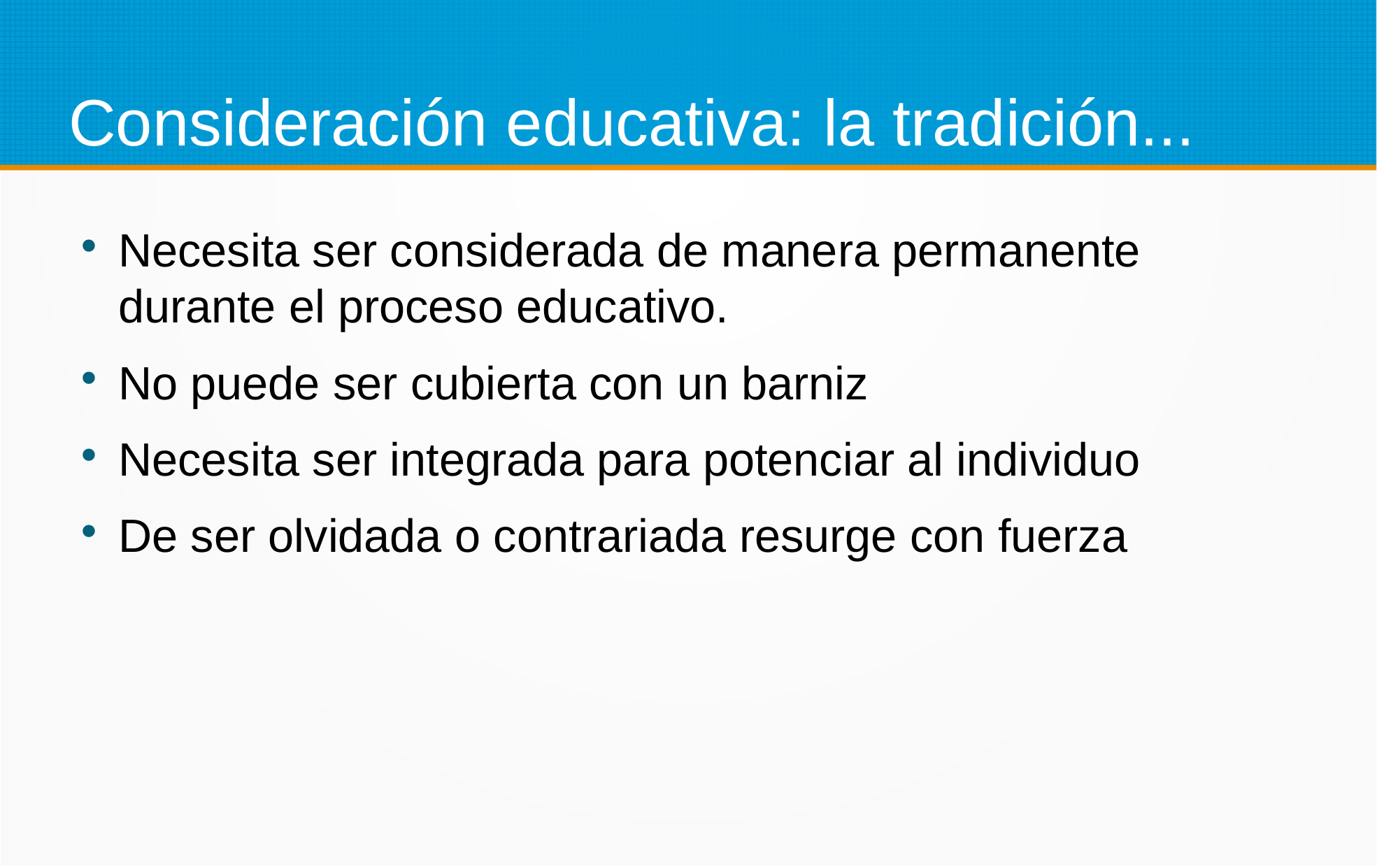

Consideración educativa: la tradición...
Necesita ser considerada de manera permanente durante el proceso educativo.
No puede ser cubierta con un barniz
Necesita ser integrada para potenciar al individuo
De ser olvidada o contrariada resurge con fuerza